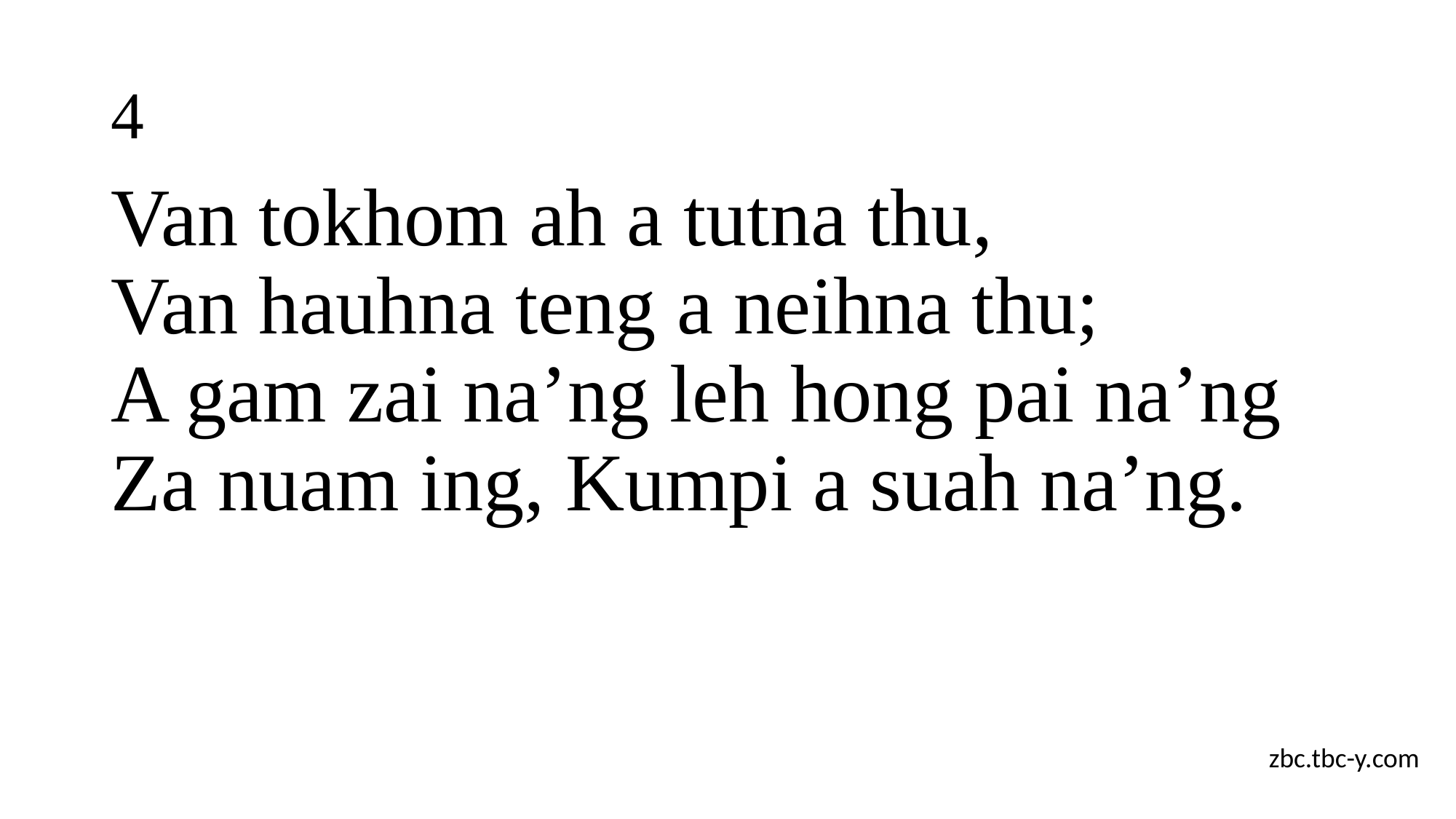

# 4
Van tokhom ah a tutna thu,
Van hauhna teng a neihna thu;
A gam zai na’ng leh hong pai na’ng
Za nuam ing, Kumpi a suah na’ng.

zbc.tbc-y.com